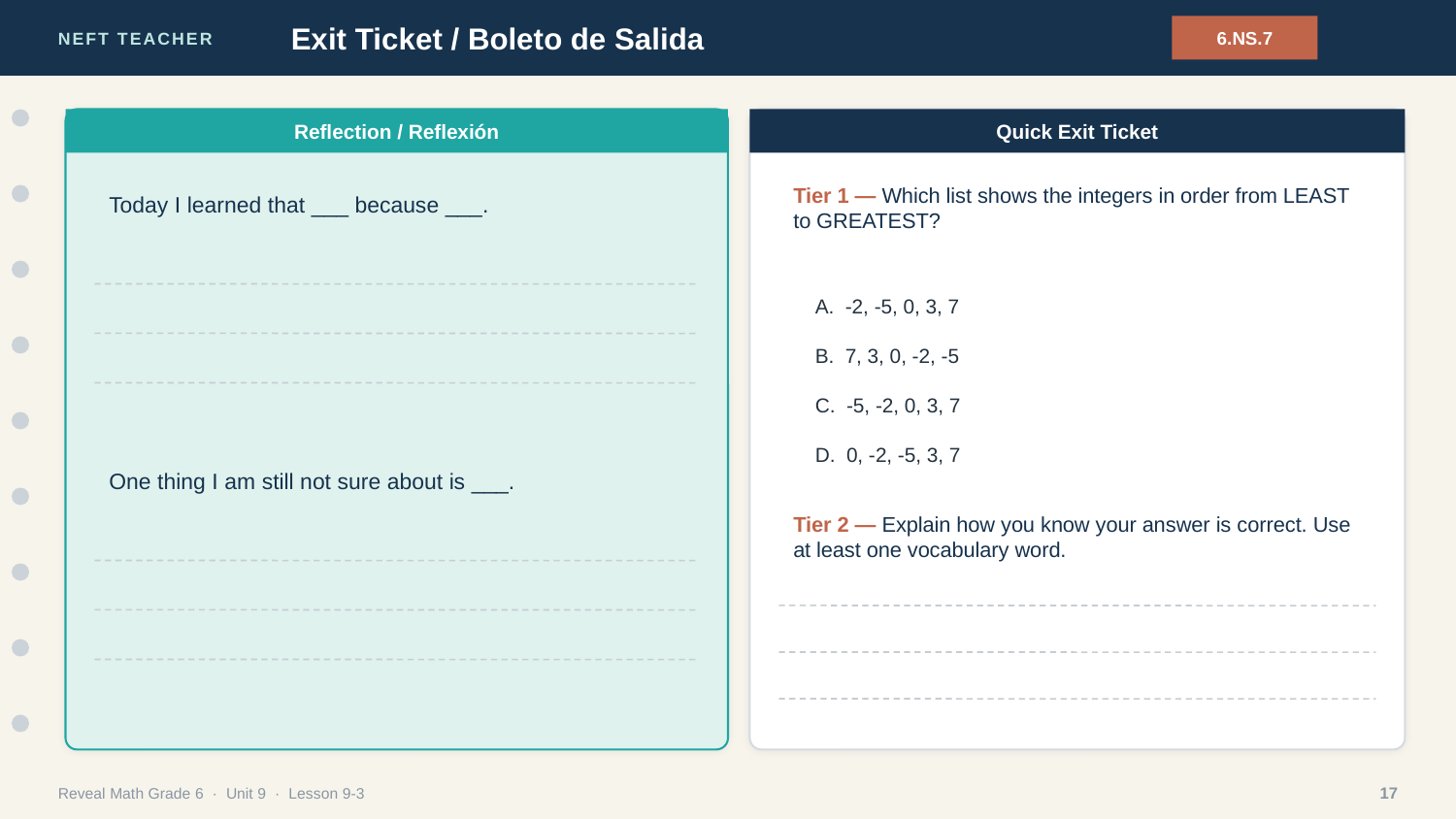

NEFT TEACHER
Exit Ticket / Boleto de Salida
6.NS.7

Reflection / Reflexión

Quick Exit Ticket
Today I learned that ___ because ___.
Tier 1 — Which list shows the integers in order from LEAST to GREATEST?

A.  -2, -5, 0, 3, 7

B.  7, 3, 0, -2, -5

C.  -5, -2, 0, 3, 7

D.  0, -2, -5, 3, 7
One thing I am still not sure about is ___.

Tier 2 — Explain how you know your answer is correct. Use at least one vocabulary word.

Reveal Math Grade 6  ·  Unit 9  ·  Lesson 9-3
17